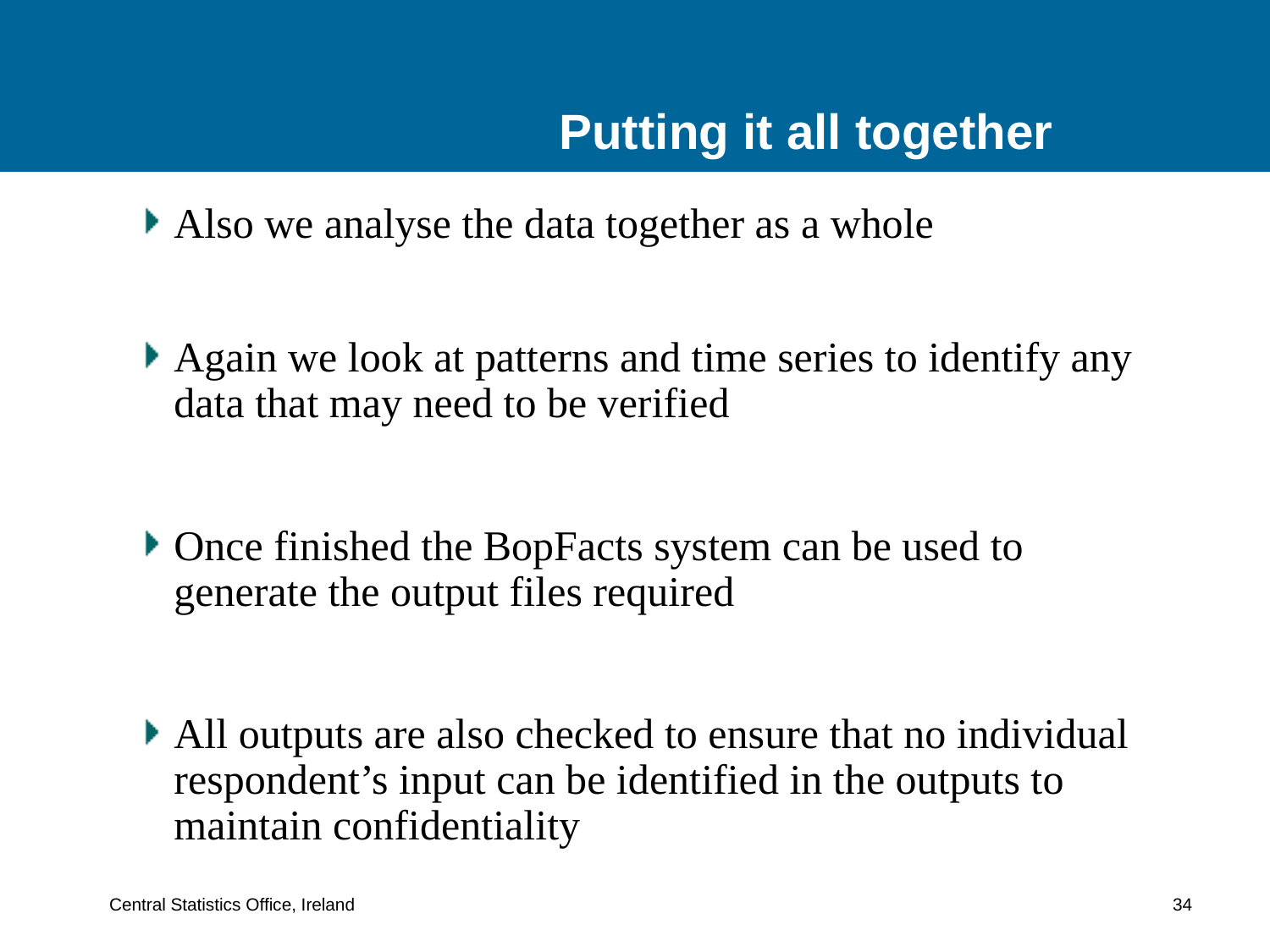

# Putting it all together
Also we analyse the data together as a whole

Again we look at patterns and time series to identify any data that may need to be verified

Once finished the BopFacts system can be used to generate the output files required

All outputs are also checked to ensure that no individual respondent’s input can be identified in the outputs to maintain confidentiality
Central Statistics Office, Ireland                                                                                                                                                                        34